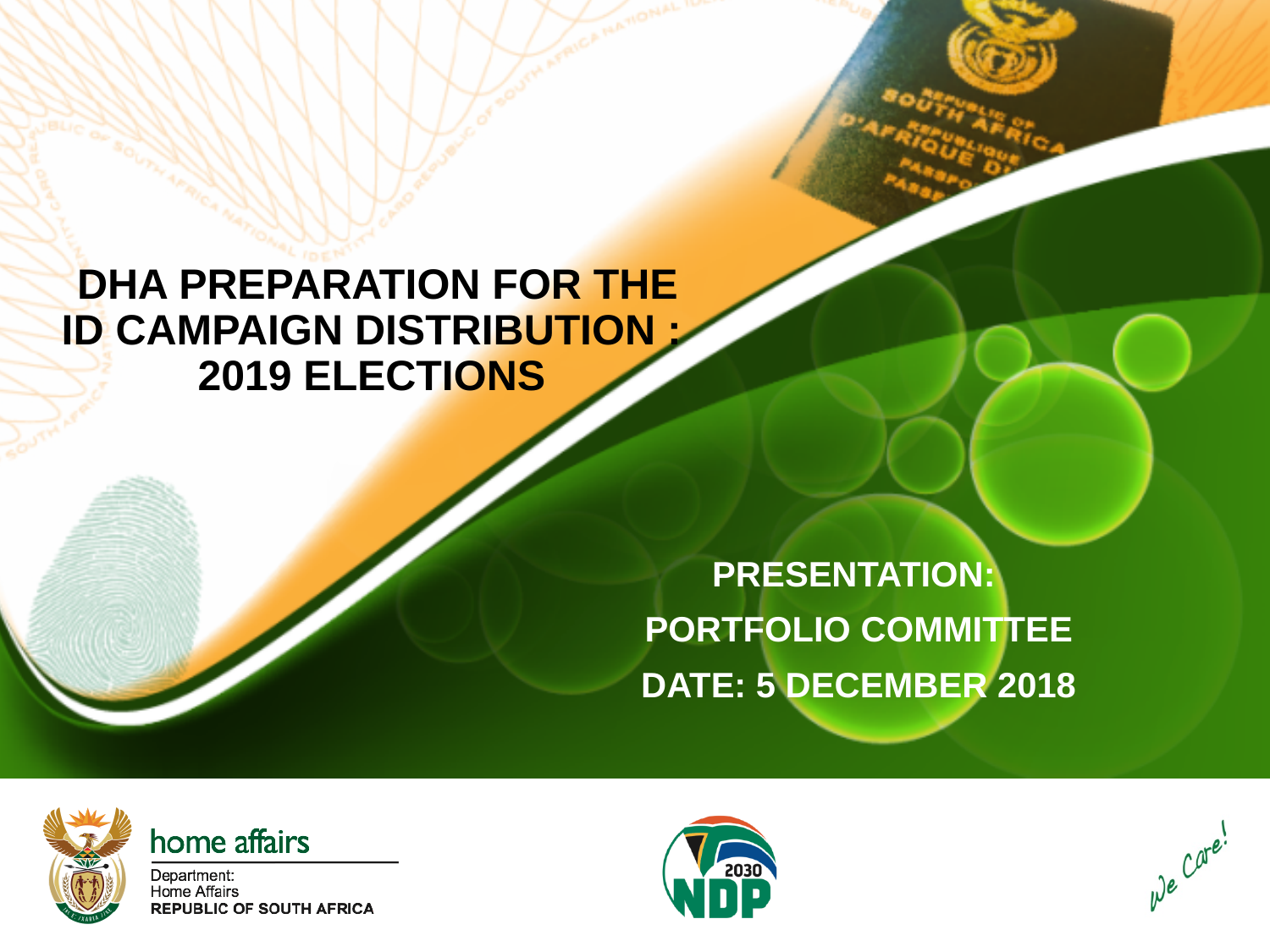

DHA PREPARATION FOR THE ID CAMPAIGN DISTRIBUTION : 2019 ELECTIONS
 PRESENTATION:
PORTFOLIO COMMITTEE
DATE: 5 DECEMBER 2018